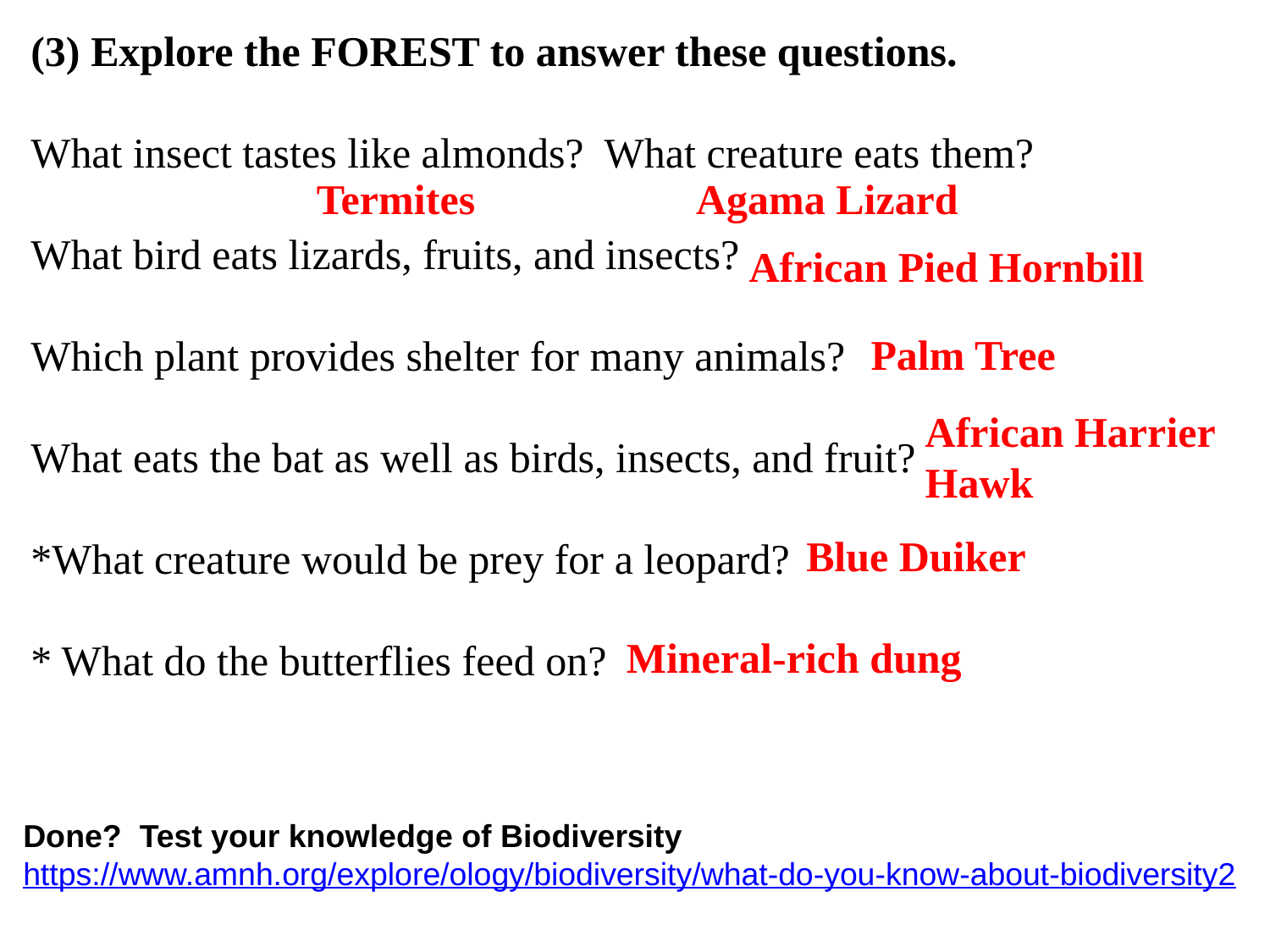

(3) Explore the FOREST to answer these questions.

What insect tastes like almonds?  What creature eats them?

What bird eats lizards, fruits, and insects?

Which plant provides shelter for many animals?

What eats the bat as well as birds, insects, and fruit?

*What creature would be prey for a leopard?

* What do the butterflies feed on?
Termites
Agama Lizard
African Pied Hornbill
Palm Tree
African Harrier Hawk
Blue Duiker
Mineral-rich dung
Done?  Test your knowledge of Biodiversity
https://www.amnh.org/explore/ology/biodiversity/what-do-you-know-about-biodiversity2